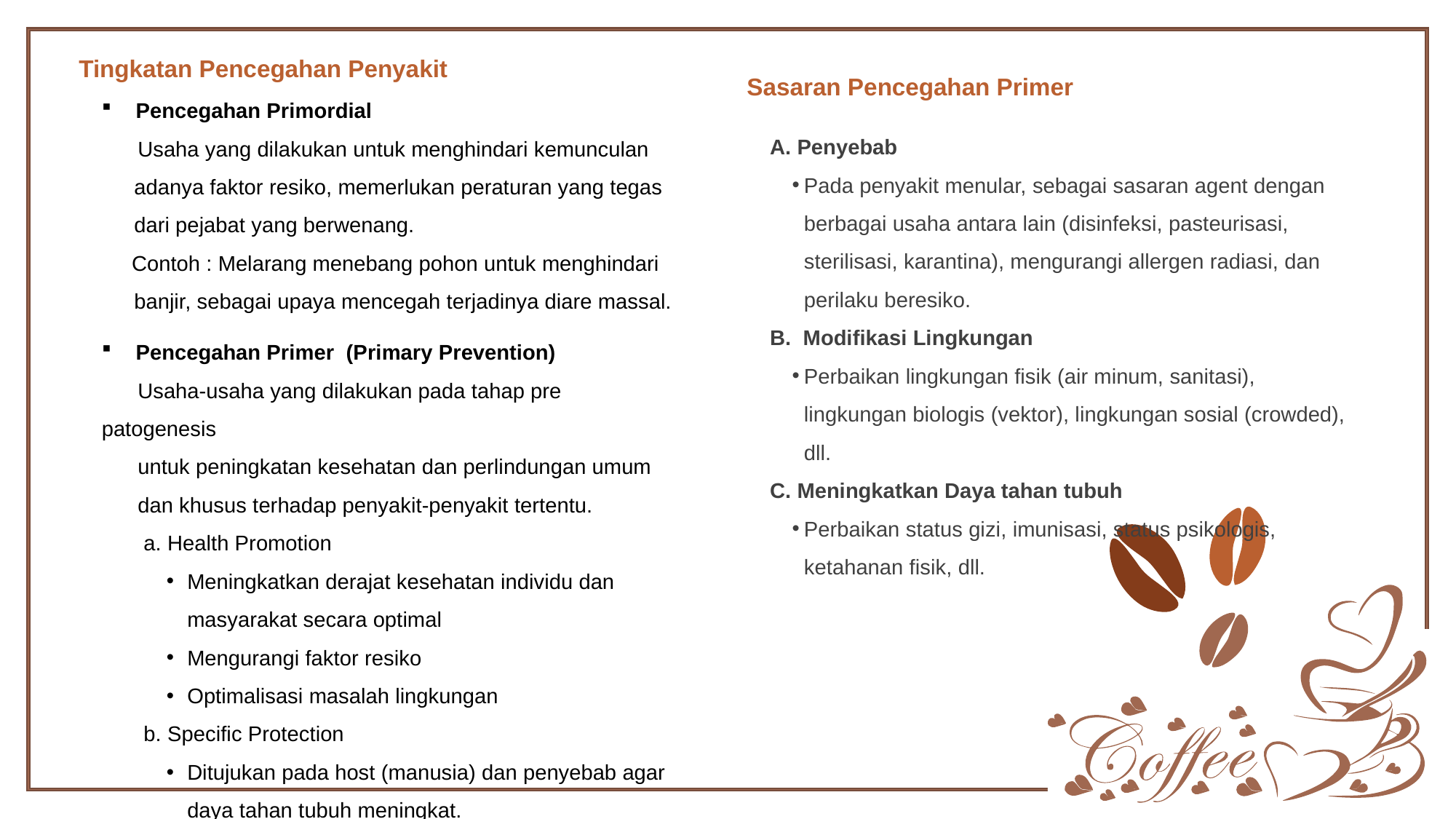

Tingkatan Pencegahan Penyakit
Pencegahan Primordial
      Usaha yang dilakukan untuk menghindari kemunculan adanya faktor resiko, memerlukan peraturan yang tegas dari pejabat yang berwenang.
     Contoh : Melarang menebang pohon untuk menghindari banjir, sebagai upaya mencegah terjadinya diare massal.

Pencegahan Primer  (Primary Prevention)
      Usaha-usaha yang dilakukan pada tahap pre patogenesis
      untuk peningkatan kesehatan dan perlindungan umum
      dan khusus terhadap penyakit-penyakit tertentu.
       a. Health Promotion
Meningkatkan derajat kesehatan individu dan masyarakat secara optimal
Mengurangi faktor resiko
Optimalisasi masalah lingkungan
       b. Specific Protection
Ditujukan pada host (manusia) dan penyebab agar daya tahan tubuh meningkat.

Sasaran Pencegahan Primer
A. Penyebab
Pada penyakit menular, sebagai sasaran agent dengan berbagai usaha antara lain (disinfeksi, pasteurisasi, sterilisasi, karantina), mengurangi allergen radiasi, dan perilaku beresiko.
B.  Modifikasi Lingkungan
Perbaikan lingkungan fisik (air minum, sanitasi), lingkungan biologis (vektor), lingkungan sosial (crowded), dll.
C. Meningkatkan Daya tahan tubuh
Perbaikan status gizi, imunisasi, status psikologis, ketahanan fisik, dll.